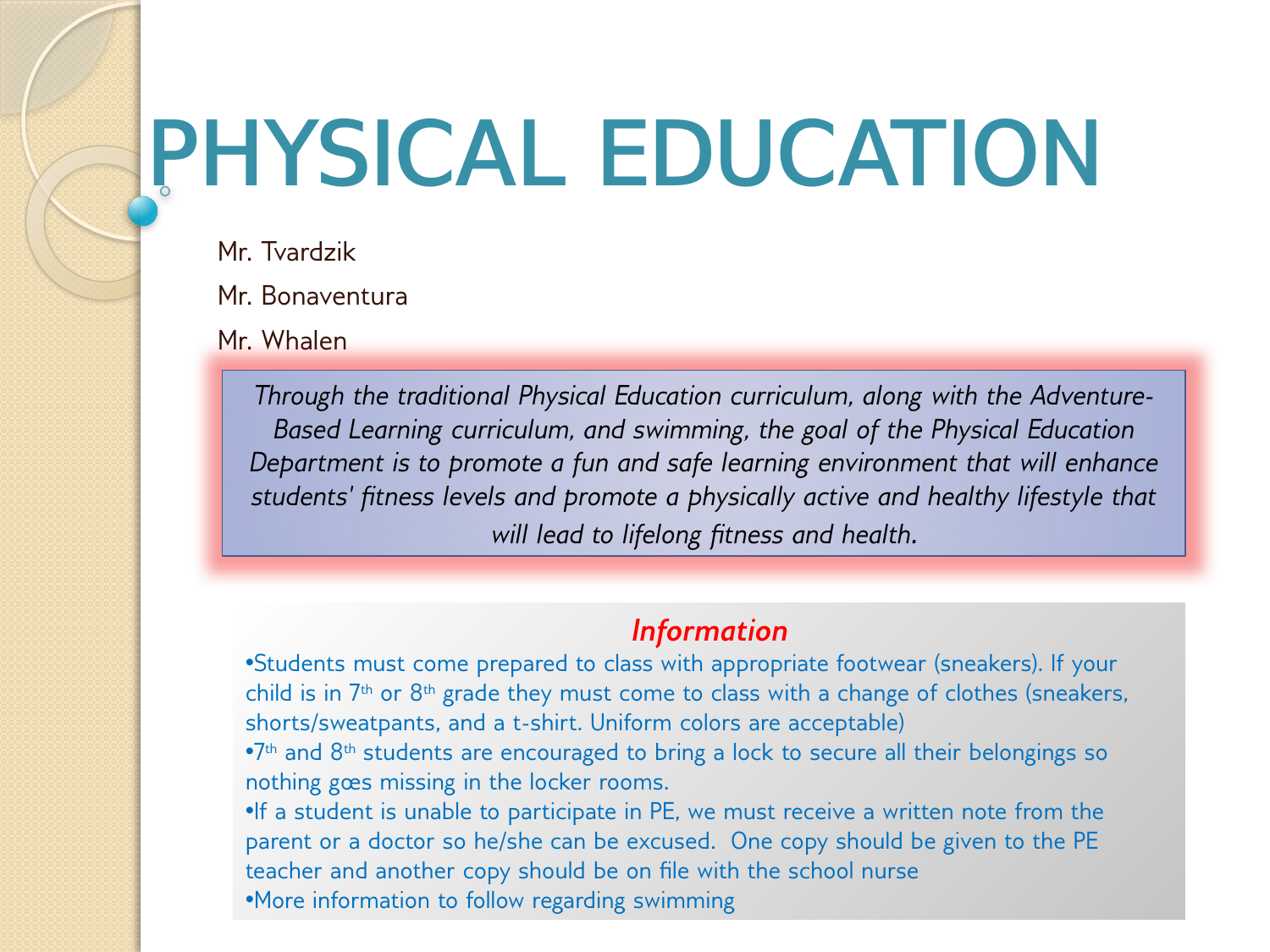

PHYSICAL eDUCATION
Mr. Tvardzik
Mr. Bonaventura
Mr. Whalen
Through the traditional Physical Education curriculum, along with the Adventure-Based Learning curriculum, and swimming, the goal of the Physical Education Department is to promote a fun and safe learning environment that will enhance students' fitness levels and promote a physically active and healthy lifestyle that will lead to lifelong fitness and health.
Information
Students must come prepared to class with appropriate footwear (sneakers). If your child is in 7th or 8th grade they must come to class with a change of clothes (sneakers, shorts/sweatpants, and a t-shirt. Uniform colors are acceptable)
7th and 8th students are encouraged to bring a lock to secure all their belongings so nothing goes missing in the locker rooms.
If a student is unable to participate in PE, we must receive a written note from the parent or a doctor so he/she can be excused.  One copy should be given to the PE teacher and another copy should be on file with the school nurse
More information to follow regarding swimming